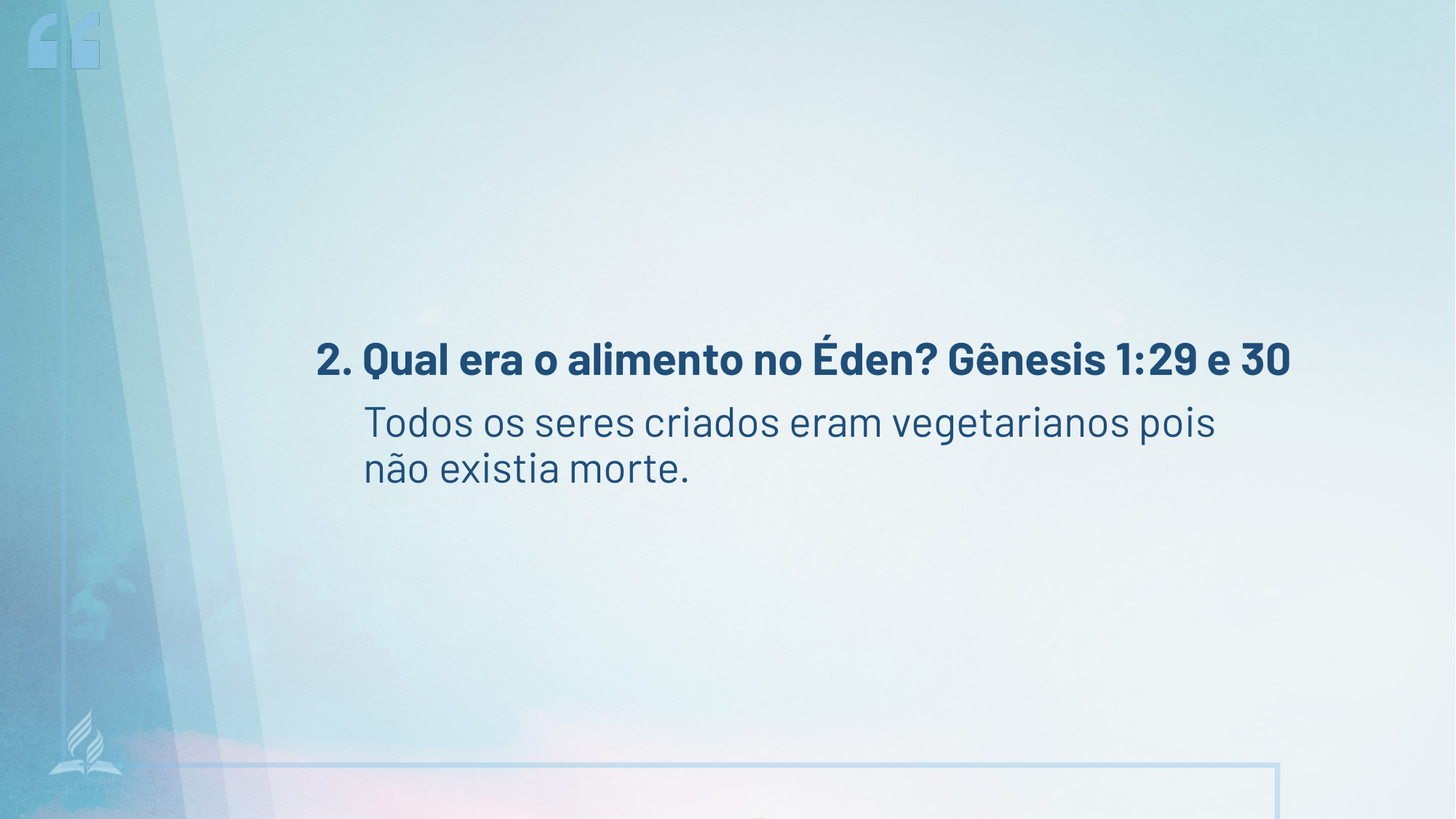

2. Qual era o alimento no Éden? Gênesis 1:29 e 30
Todos os seres criados eram vegetarianos pois não existia morte.